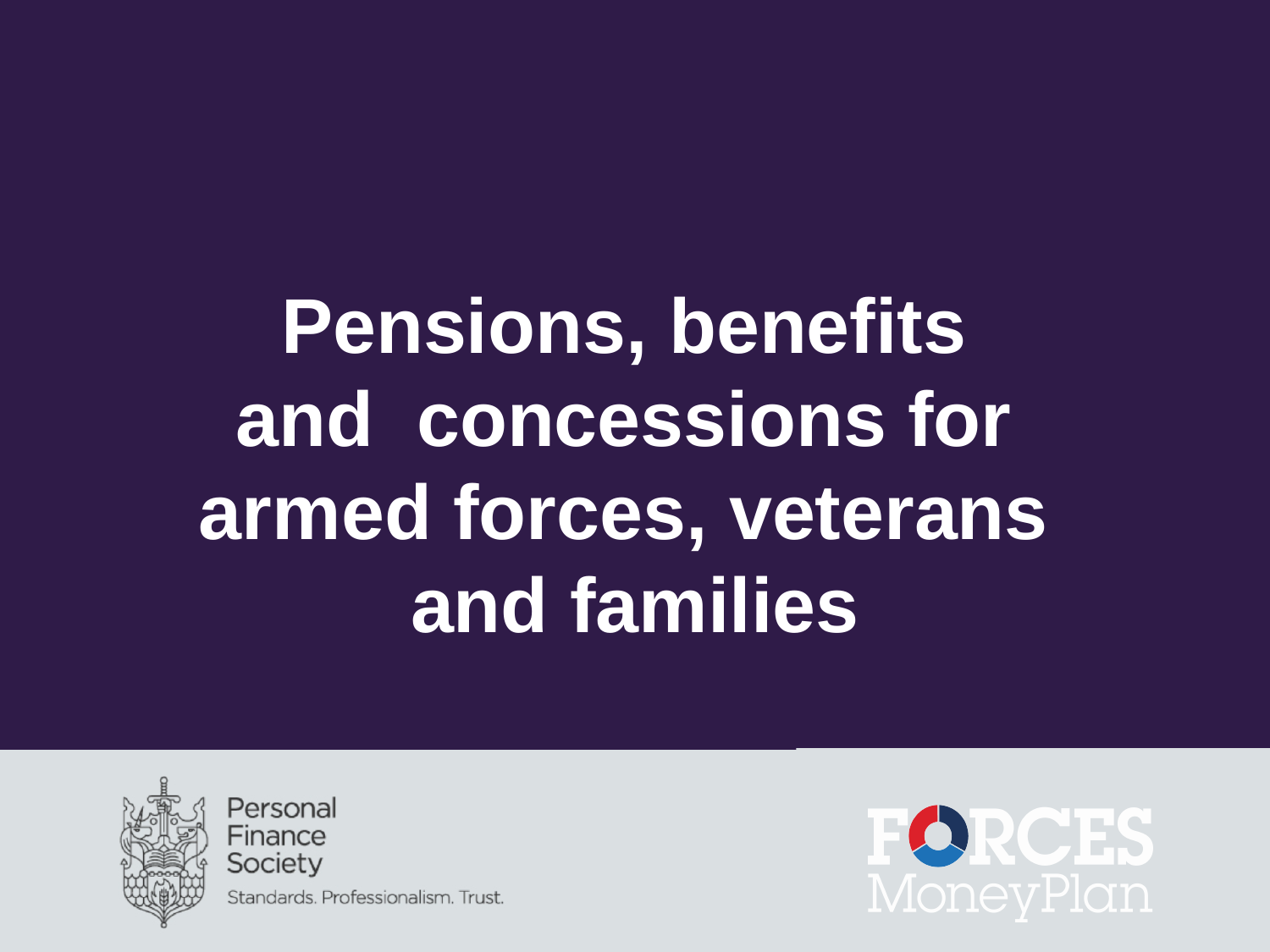

# Pensions, benefits and  concessions for armed forces, veterans and families